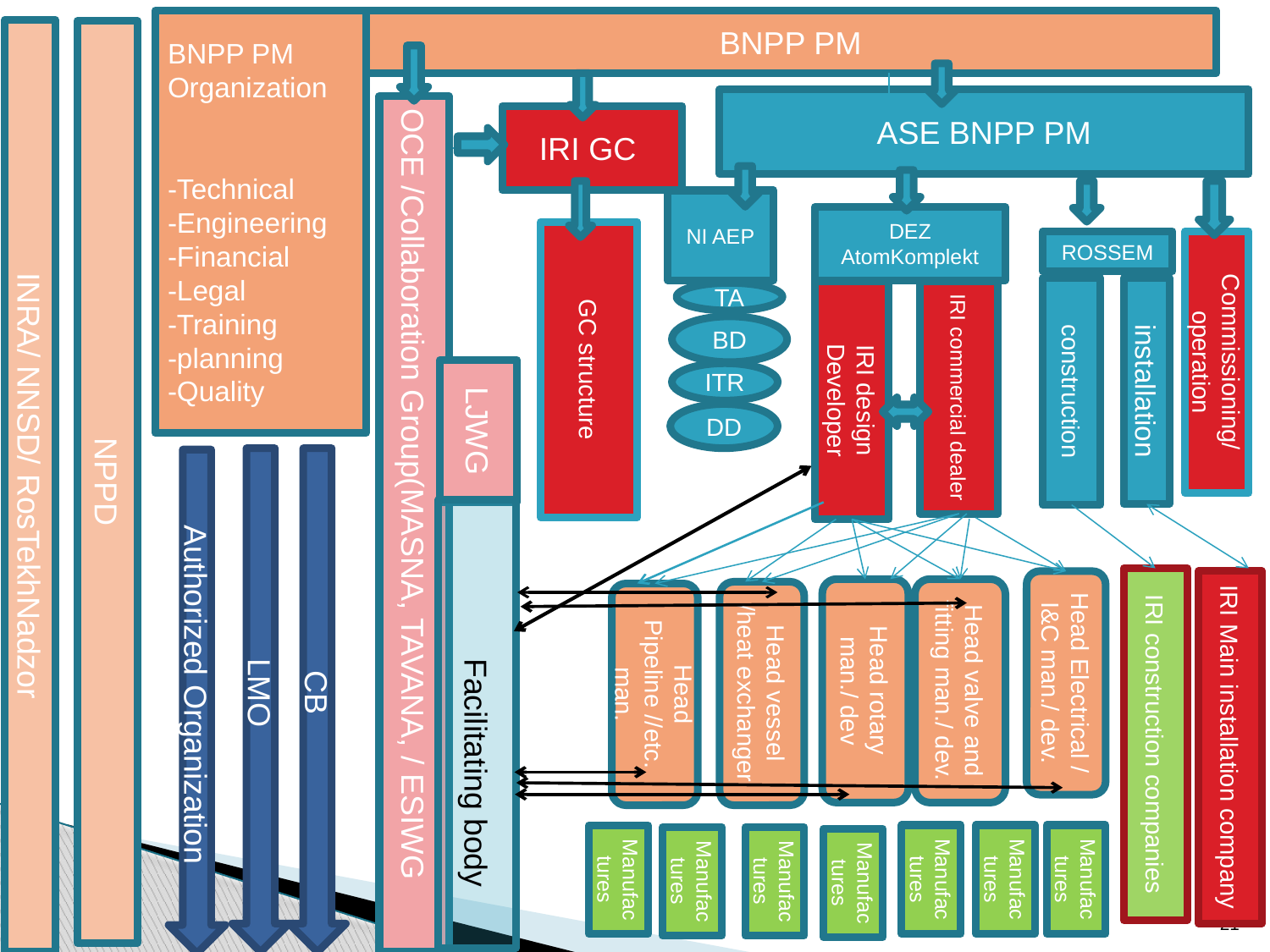

BNPP PM Organization

-Technical
-Engineering
-Financial
-Legal
-Training
-planning
-Quality
BNPP PM
INRA/ NNSD/ RosTekhNadzor
NPPD

ASE BNPP PM
OCE /Collaboration Group(MASNA, TAVANA, / ESIWG
IRI GC

NI AEP
DEZ
AtomKomplekt
GC structure
ROSSEM
Commissioning/ operation
construction
installation
IRI commercial dealer
IRI design Developer
TA
BD
LJWG
ITR

DD
LMO
CB
Authorized Organization
           Facilitating body
IRI construction companies
Head Electrical / I&C man./ dev.
IRI Main installation company
Head rotary man./ dev
Head valve and fitting man./ dev.
Head vessel /heat exchanger
Head Pipeline //etc. man.
Manufactures
Manufactures
Manufactures
Manufactures
Manufactures
Manufactures
Manufactures
21